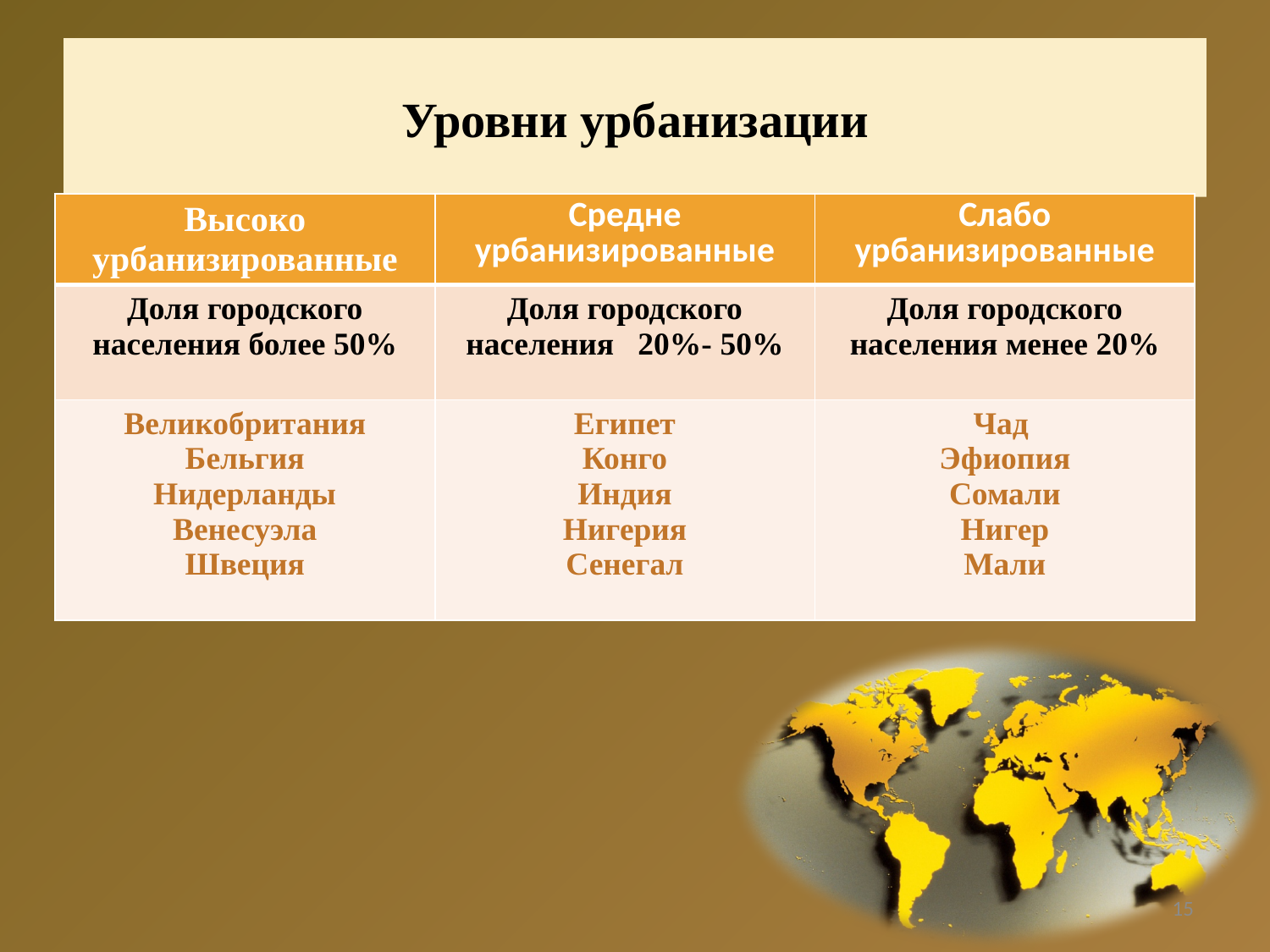

# Уровни урбанизации
| Высоко урбанизированные | Средне урбанизированные | Слабо урбанизированные |
| --- | --- | --- |
| Доля городского населения более 50% | Доля городского населения 20%- 50% | Доля городского населения менее 20% |
| Великобритания Бельгия Нидерланды Венесуэла Швеция | Египет Конго Индия Нигерия Сенегал | Чад Эфиопия Сомали Нигер Мали |
15